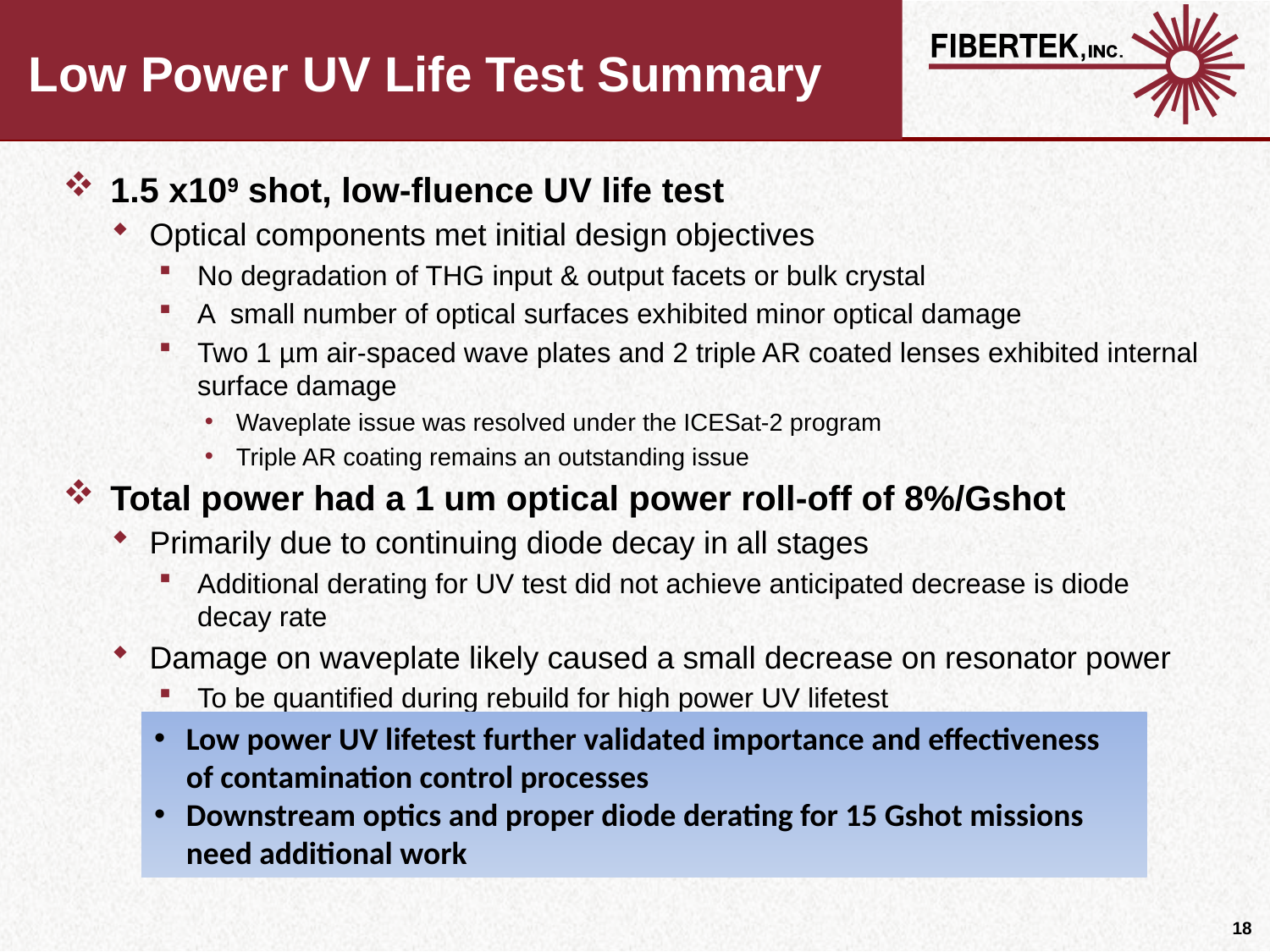

# Low Power UV Life Test Summary
1.5 x109 shot, low-fluence UV life test
Optical components met initial design objectives
No degradation of THG input & output facets or bulk crystal
A  small number of optical surfaces exhibited minor optical damage
Two 1 µm air-spaced wave plates and 2 triple AR coated lenses exhibited internal surface damage
Waveplate issue was resolved under the ICESat-2 program
Triple AR coating remains an outstanding issue
Total power had a 1 um optical power roll-off of 8%/Gshot
Primarily due to continuing diode decay in all stages
Additional derating for UV test did not achieve anticipated decrease is diode decay rate
Damage on waveplate likely caused a small decrease on resonator power
To be quantified during rebuild for high power UV lifetest
Low power UV lifetest further validated importance and effectiveness of contamination control processes
Downstream optics and proper diode derating for 15 Gshot missions need additional work